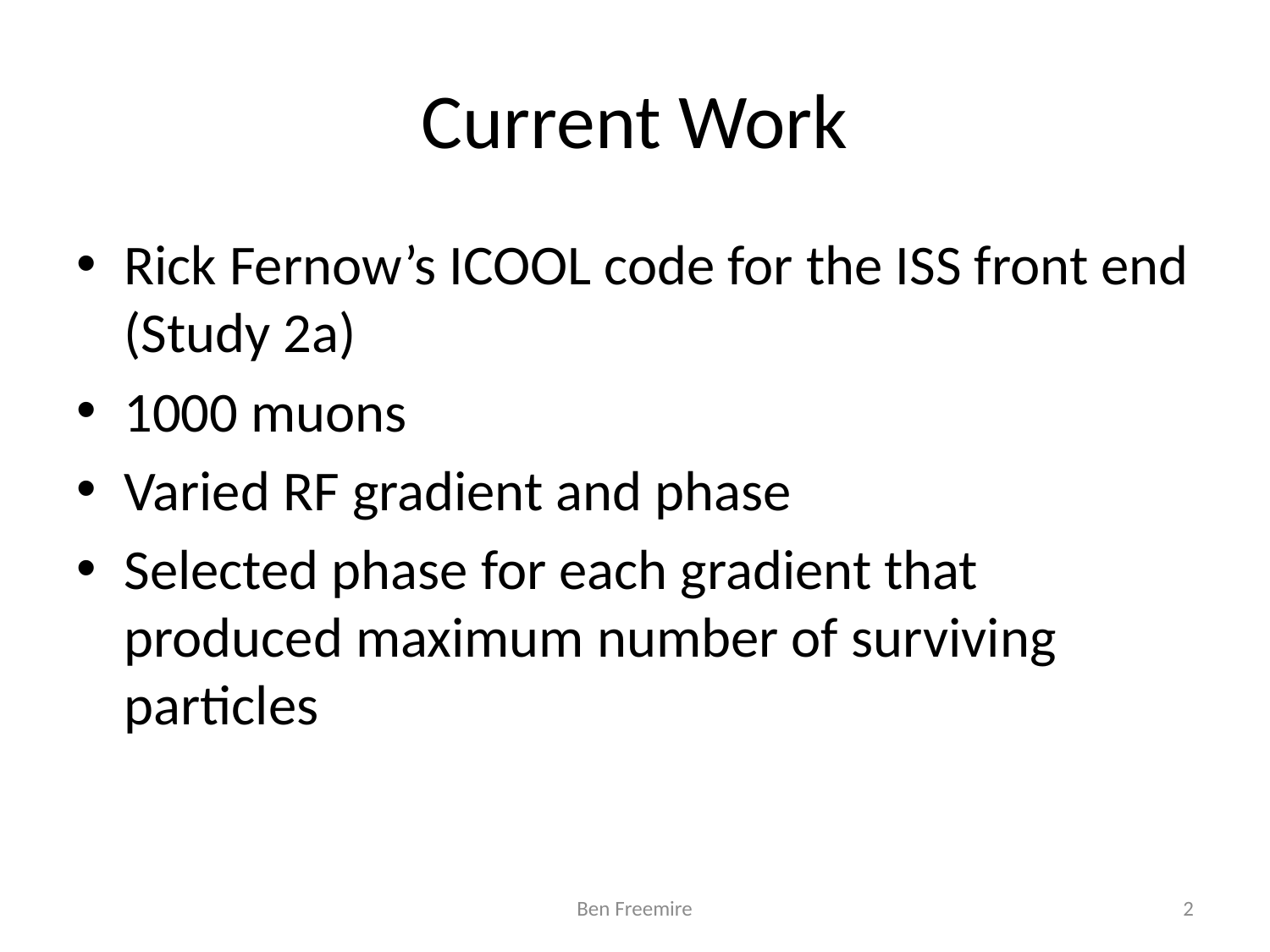

# Current Work
Rick Fernow’s ICOOL code for the ISS front end (Study 2a)
1000 muons
Varied RF gradient and phase
Selected phase for each gradient that produced maximum number of surviving particles
Ben Freemire
2